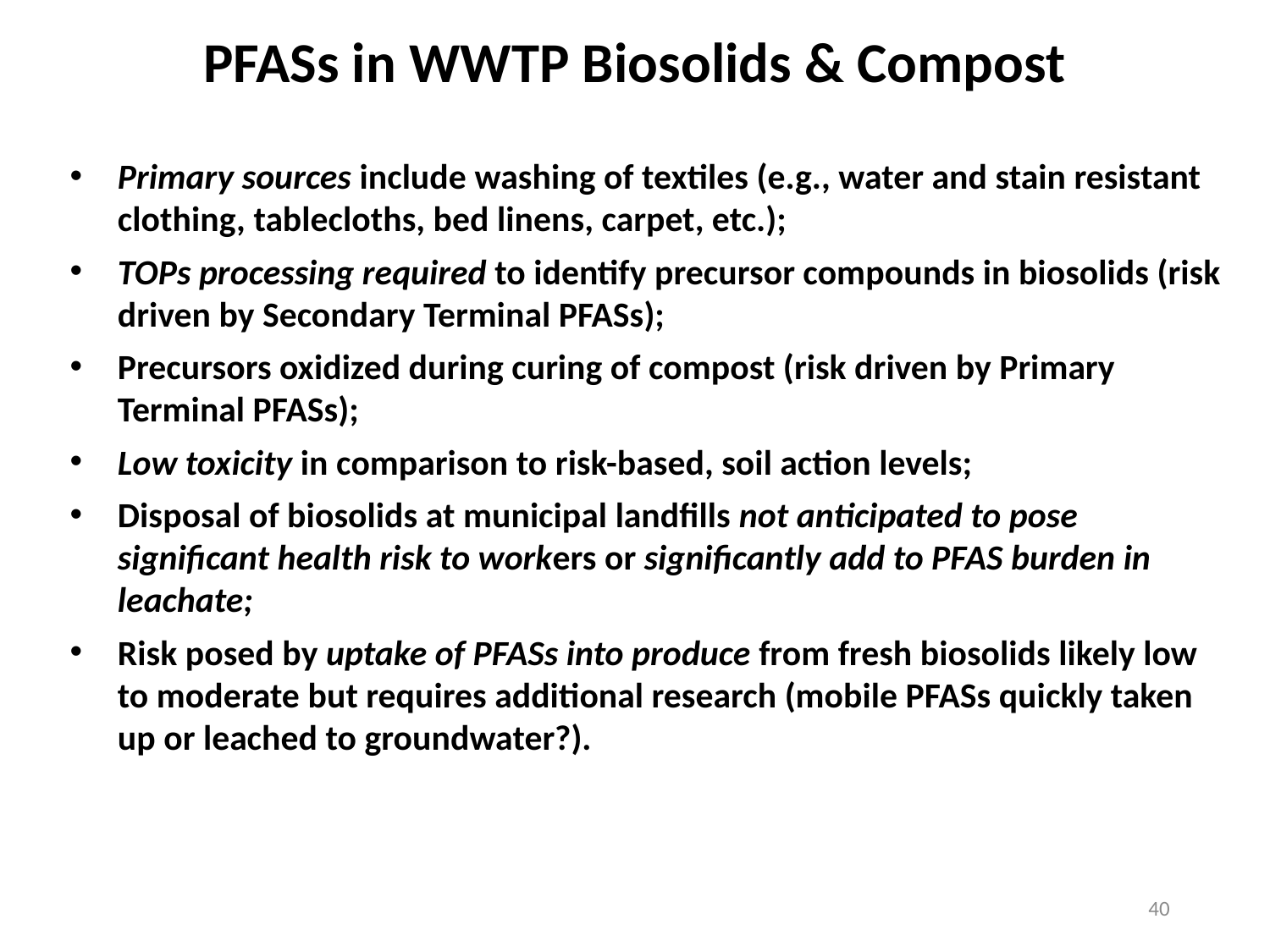

PFASs in WWTP Biosolids & Compost
Primary sources include washing of textiles (e.g., water and stain resistant clothing, tablecloths, bed linens, carpet, etc.);
TOPs processing required to identify precursor compounds in biosolids (risk driven by Secondary Terminal PFASs);
Precursors oxidized during curing of compost (risk driven by Primary Terminal PFASs);
Low toxicity in comparison to risk-based, soil action levels;
Disposal of biosolids at municipal landfills not anticipated to pose significant health risk to workers or significantly add to PFAS burden in leachate;
Risk posed by uptake of PFASs into produce from fresh biosolids likely low to moderate but requires additional research (mobile PFASs quickly taken up or leached to groundwater?).
40